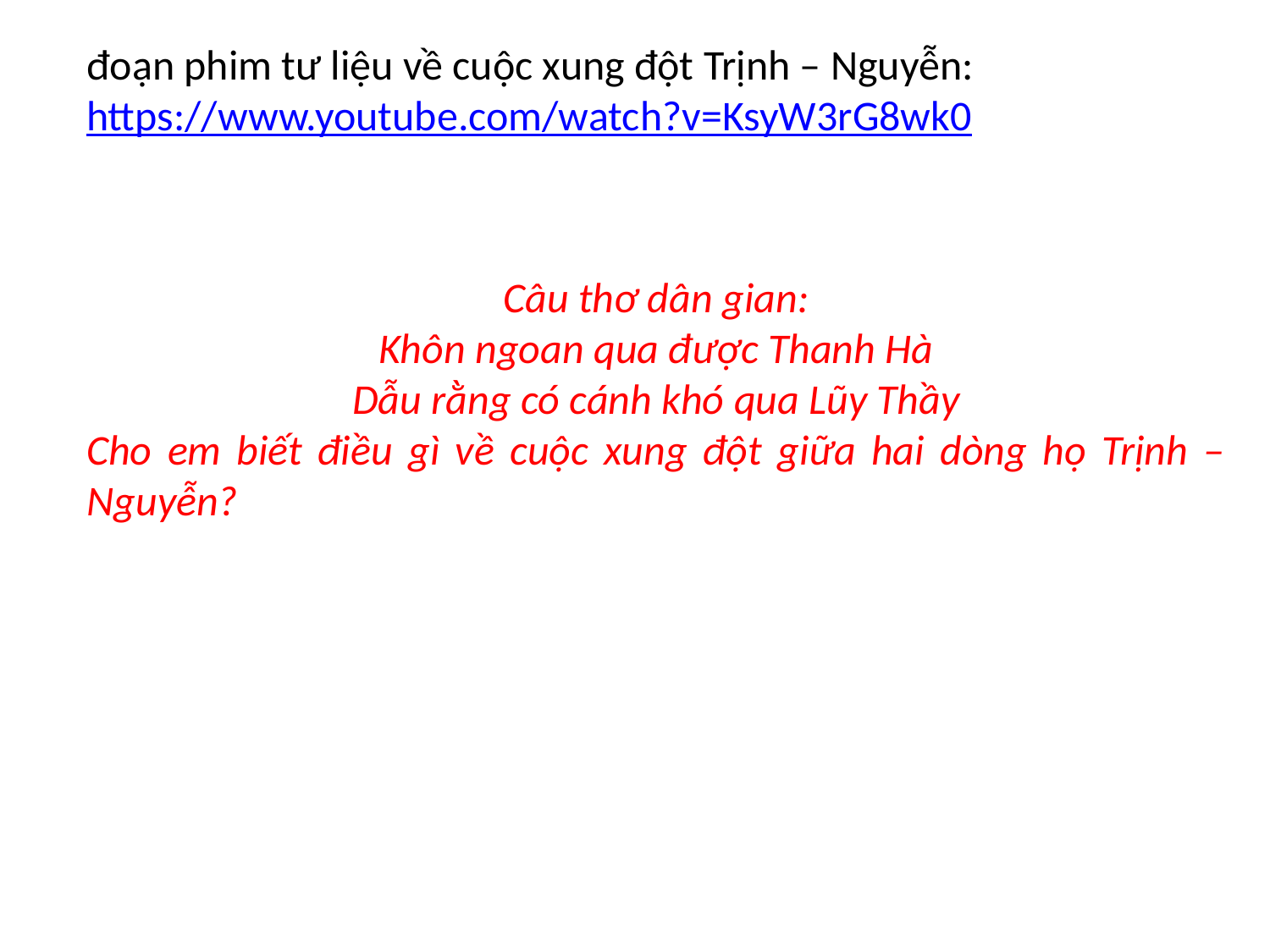

đoạn phim tư liệu về cuộc xung đột Trịnh – Nguyễn:
https://www.youtube.com/watch?v=KsyW3rG8wk0
Câu thơ dân gian:
Khôn ngoan qua được Thanh Hà
Dẫu rằng có cánh khó qua Lũy Thầy
Cho em biết điều gì về cuộc xung đột giữa hai dòng họ Trịnh – Nguyễn?